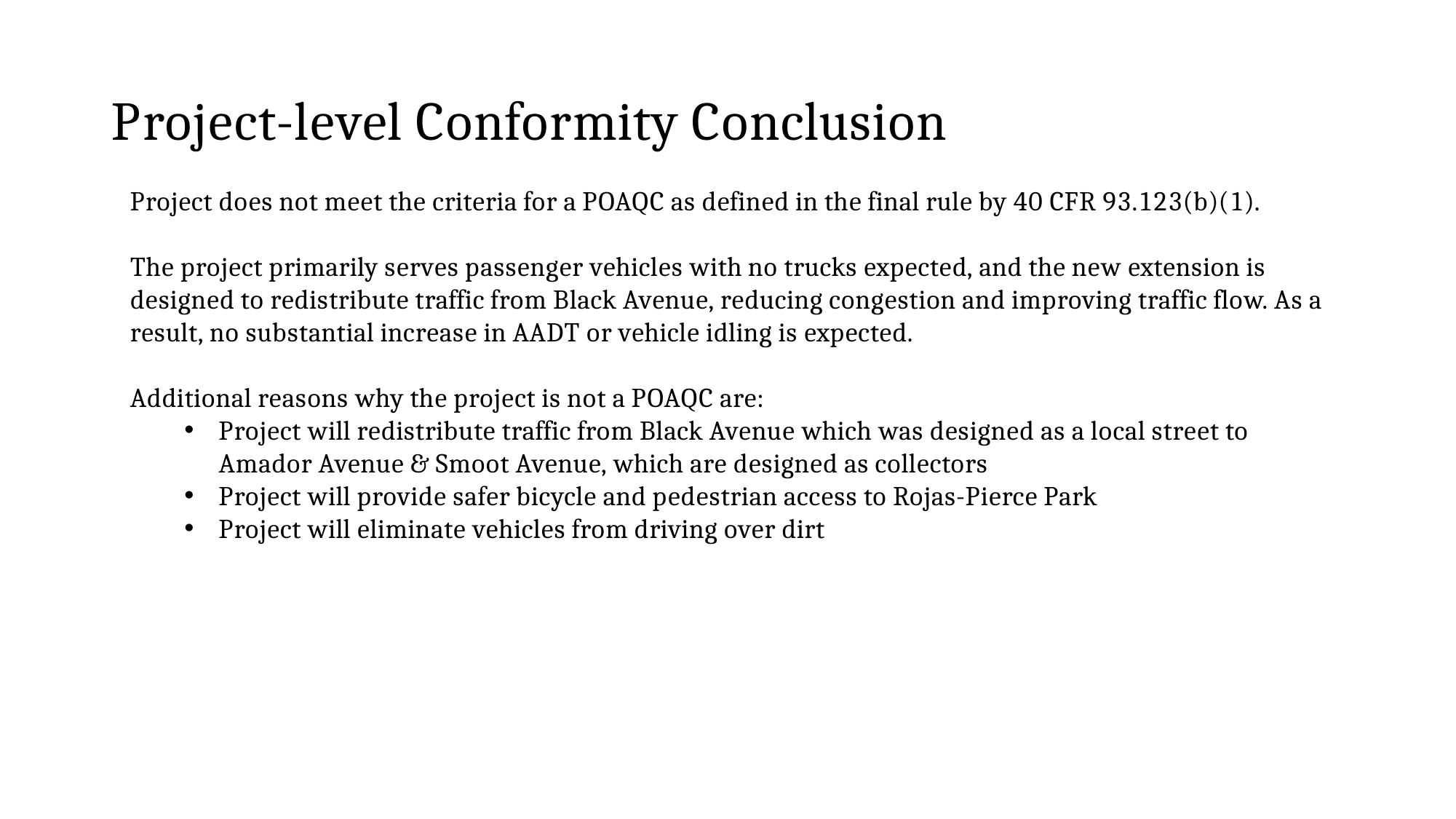

# Project-level Conformity Conclusion
Project does not meet the criteria for a POAQC as defined in the final rule by 40 CFR 93.123(b)(1).

The project primarily serves passenger vehicles with no trucks expected, and the new extension is designed to redistribute traffic from Black Avenue, reducing congestion and improving traffic flow. As a result, no substantial increase in AADT or vehicle idling is expected.

Additional reasons why the project is not a POAQC are:
Project will redistribute traffic from Black Avenue which was designed as a local street to Amador Avenue & Smoot Avenue, which are designed as collectors
Project will provide safer bicycle and pedestrian access to Rojas-Pierce Park
Project will eliminate vehicles from driving over dirt